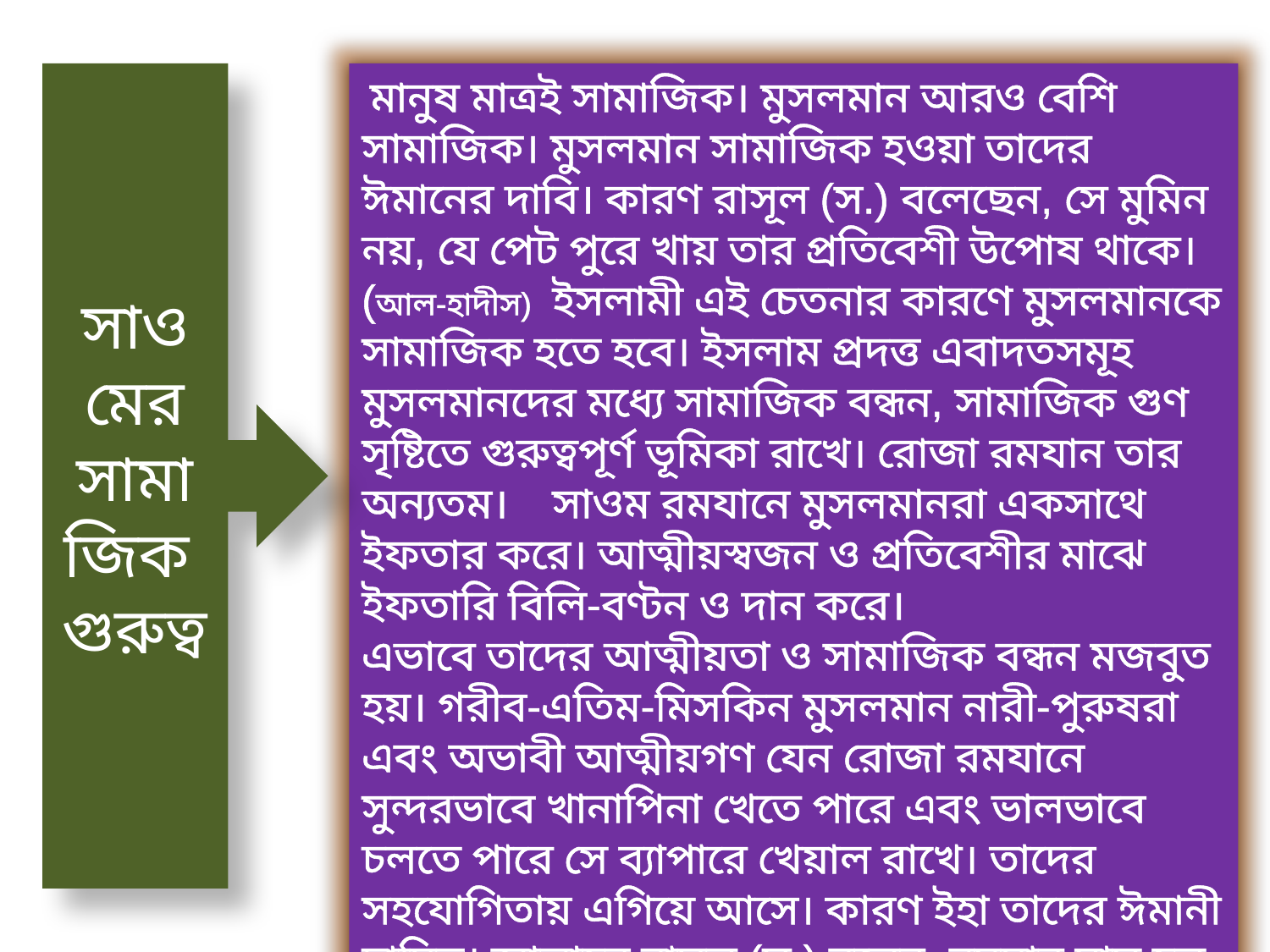

সাওমের সামাজিক
গুরুত্ব
 মানুষ মাত্রই সামাজিক। মুসলমান আরও বেশি সামাজিক। মুসলমান সামাজিক হওয়া তাদের ঈমানের দাবি। কারণ রাসূল (স.) বলেছেন, সে মুমিন নয়, যে পেট পুরে খায় তার প্রতিবেশী উপোষ থাকে। (আল-হাদীস)  ইসলামী এই চেতনার কারণে মুসলমানকে সামাজিক হতে হবে। ইসলাম প্রদত্ত এবাদতসমূহ মুসলমানদের মধ্যে সামাজিক বন্ধন, সামাজিক গুণ সৃষ্টিতে গুরুত্বপূর্ণ ভূমিকা রাখে। রোজা রমযান তার অন্যতম।    সাওম রমযানে মুসলমানরা একসাথে ইফতার করে। আত্মীয়স্বজন ও প্রতিবেশীর মাঝে ইফতারি বিলি-বণ্টন ও দান করে।
এভাবে তাদের আত্মীয়তা ও সামাজিক বন্ধন মজবুত হয়। গরীব-এতিম-মিসকিন মুসলমান নারী-পুরুষরা এবং অভাবী আত্মীয়গণ যেন রোজা রমযানে সুন্দরভাবে খানাপিনা খেতে পারে এবং ভালভাবে চলতে পারে সে ব্যাপারে খেয়াল রাখে। তাদের সহযোগিতায় এগিয়ে আসে। কারণ ইহা তাদের ঈমানী দায়িত্ব। আল্লাহর রাসূল (স.) বলেন, রমযান মাস হল সহানুভূতির মাস। আল হাদীস। মানে সহানুভূতির সৃষ্টি, সমবেদনার বিকাশ এবং সহমর্মিতা প্রদর্শনের মাস হল রমযান মাস।